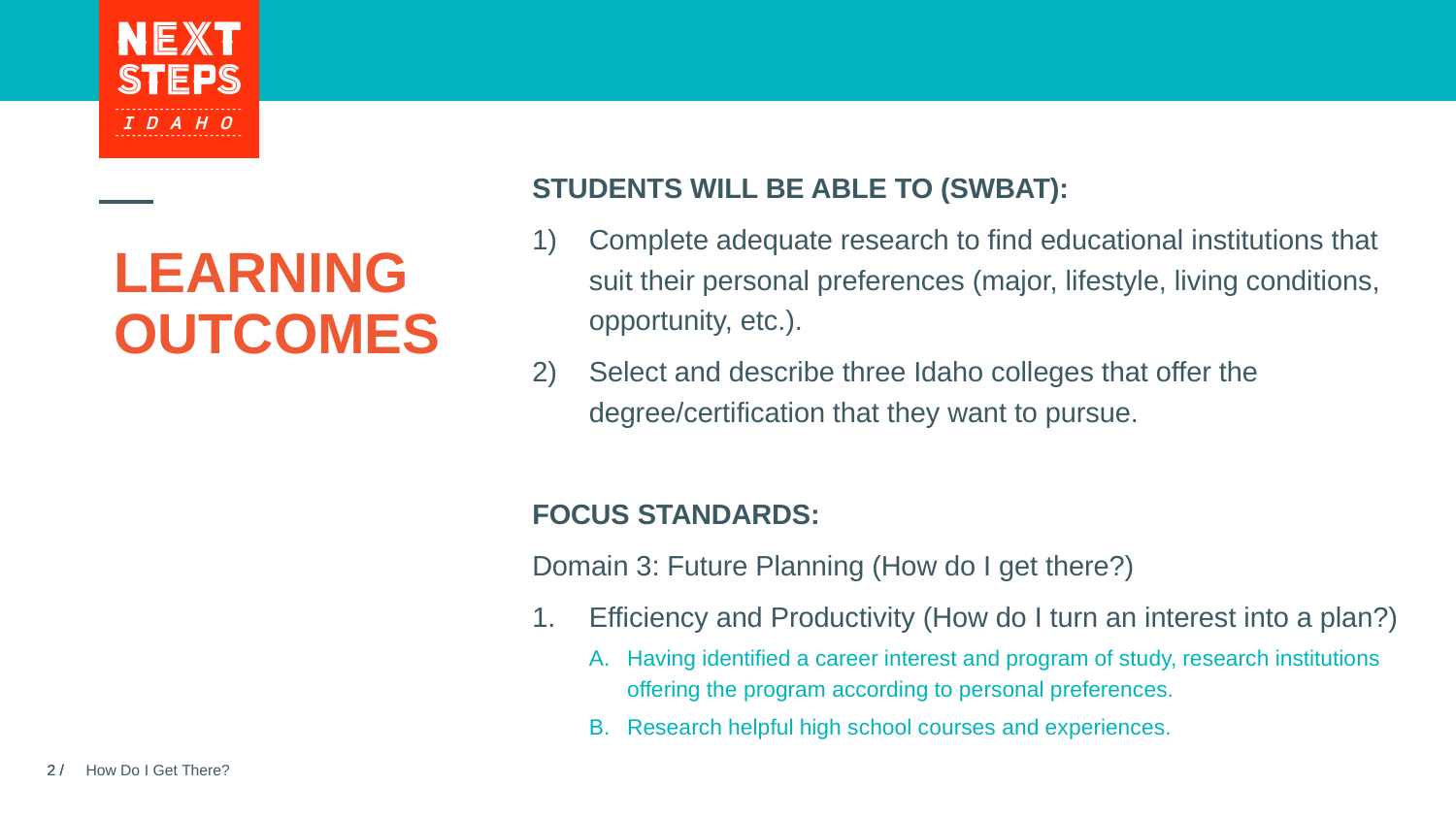

STUDENTS WILL BE ABLE TO (SWBAT):
Complete adequate research to find educational institutions that suit their personal preferences (major, lifestyle, living conditions, opportunity, etc.).
Select and describe three Idaho colleges that offer the degree/certification that they want to pursue.

FOCUS STANDARDS:
Domain 3: Future Planning (How do I get there?)
Efficiency and Productivity (How do I turn an interest into a plan?)
Having identified a career interest and program of study, research institutions offering the program according to personal preferences.
Research helpful high school courses and experiences.

# LEARNING OUTCOMES
How Do I Get There?